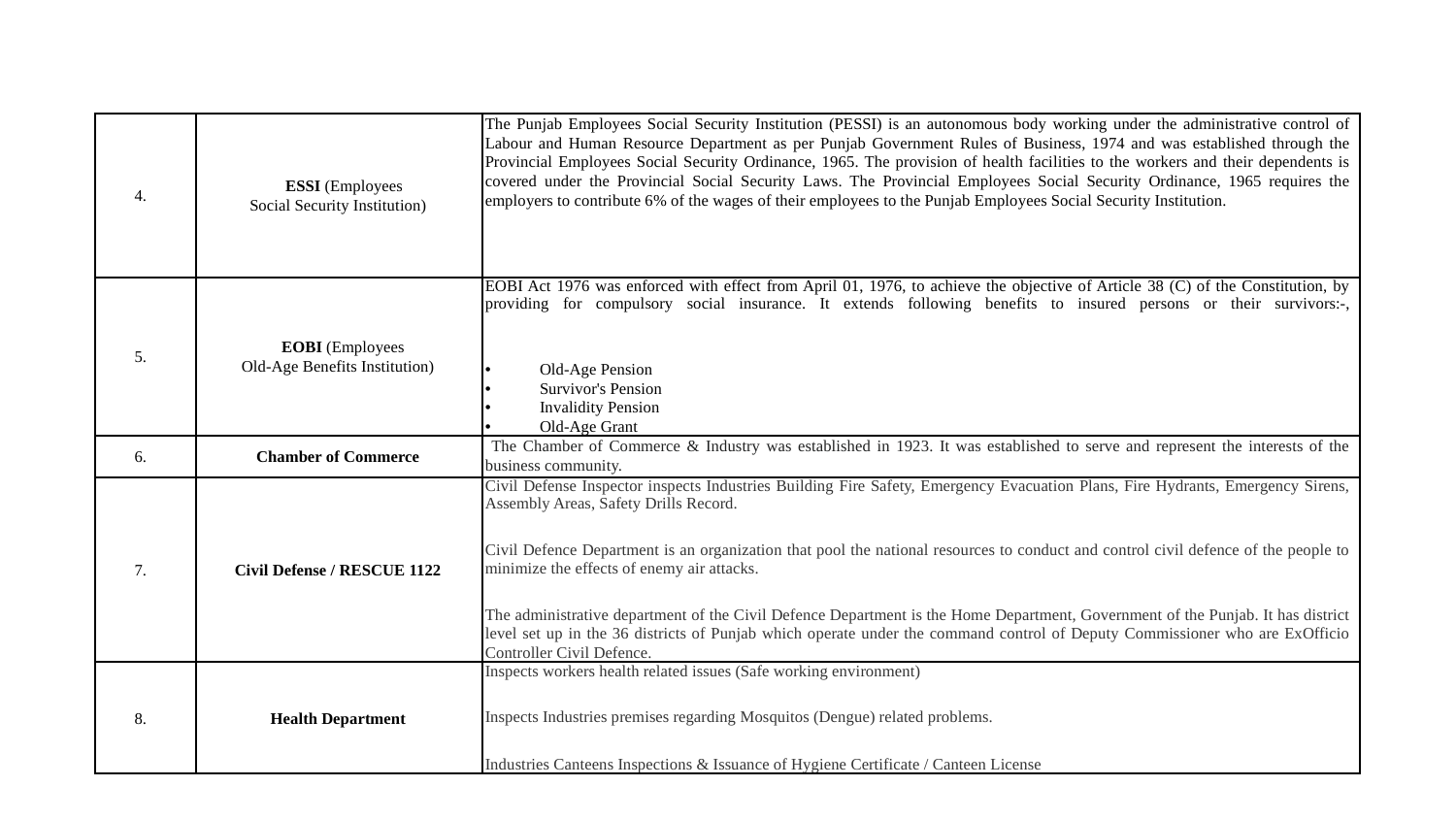

| 4. | ESSI (Employees Social Security Institution) | The Punjab Employees Social Security Institution (PESSI) is an autonomous body working under the administrative control of Labour and Human Resource Department as per Punjab Government Rules of Business, 1974 and was established through the Provincial Employees Social Security Ordinance, 1965. The provision of health facilities to the workers and their dependents is covered under the Provincial Social Security Laws. The Provincial Employees Social Security Ordinance, 1965 requires the employers to contribute 6% of the wages of their employees to the Punjab Employees Social Security Institution. |
| --- | --- | --- |
| 5. | EOBI (Employees Old-Age Benefits Institution) | EOBI Act 1976 was enforced with effect from April 01, 1976, to achieve the objective of Article 38 (C) of the Constitution, by providing for compulsory social insurance. It extends following benefits to insured persons or their survivors:-, Old-Age Pension Survivor's Pension Invalidity Pension Old-Age Grant |
| 6. | Chamber of Commerce | The Chamber of Commerce & Industry was established in 1923. It was established to serve and represent the interests of the business community. |
| 7. | Civil Defense / RESCUE 1122 | Civil Defense Inspector inspects Industries Building Fire Safety, Emergency Evacuation Plans, Fire Hydrants, Emergency Sirens, Assembly Areas, Safety Drills Record. Civil Defence Department is an organization that pool the national resources to conduct and control civil defence of the people to minimize the effects of enemy air attacks. The administrative department of the Civil Defence Department is the Home Department, Government of the Punjab. It has district level set up in the 36 districts of Punjab which operate under the command control of Deputy Commissioner who are ExOfficio Controller Civil Defence. |
| 8. | Health Department | Inspects workers health related issues (Safe working environment) Inspects Industries premises regarding Mosquitos (Dengue) related problems. Industries Canteens Inspections & Issuance of Hygiene Certificate / Canteen License |